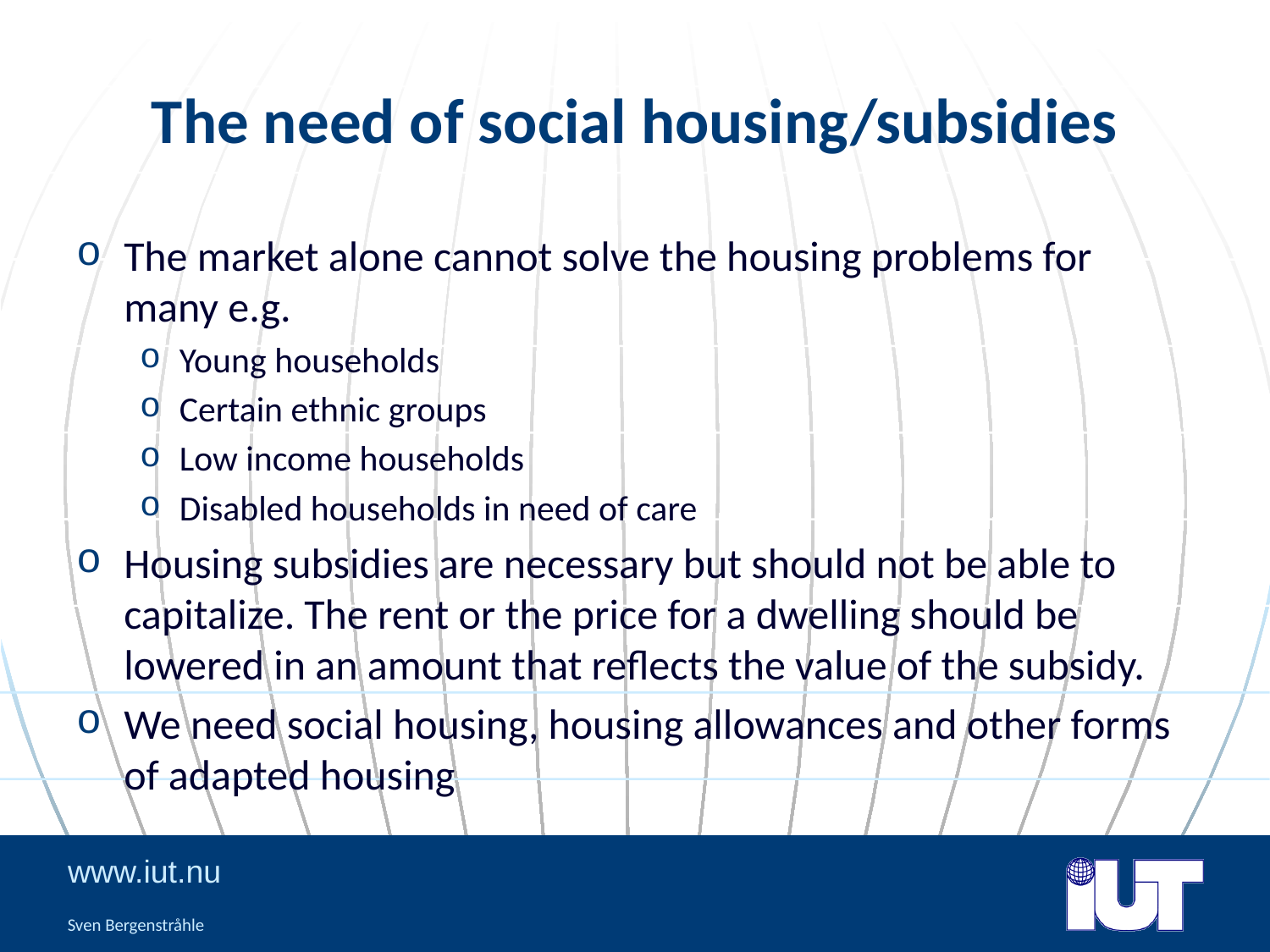

# The need of social housing/subsidies
The market alone cannot solve the housing problems for many e.g.
Young households
Certain ethnic groups
Low income households
Disabled households in need of care
Housing subsidies are necessary but should not be able to capitalize. The rent or the price for a dwelling should be lowered in an amount that reflects the value of the subsidy.
We need social housing, housing allowances and other forms of adapted housing

Sven Bergenstråhle